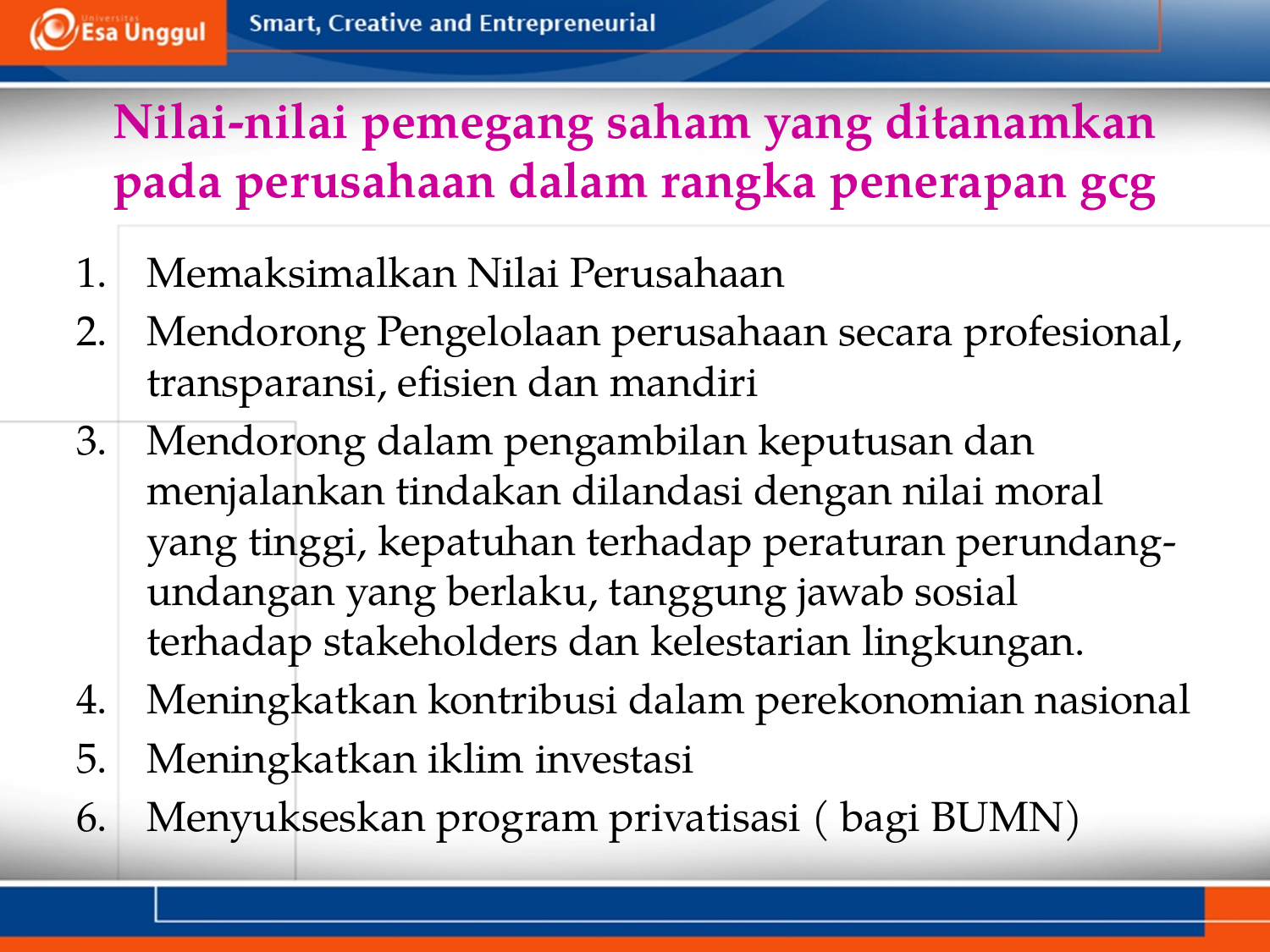

# Nilai-nilai pemegang saham yang ditanamkan pada perusahaan dalam rangka penerapan gcg
Memaksimalkan Nilai Perusahaan
Mendorong Pengelolaan perusahaan secara profesional, transparansi, efisien dan mandiri
Mendorong dalam pengambilan keputusan dan menjalankan tindakan dilandasi dengan nilai moral yang tinggi, kepatuhan terhadap peraturan perundang-undangan yang berlaku, tanggung jawab sosial terhadap stakeholders dan kelestarian lingkungan.
Meningkatkan kontribusi dalam perekonomian nasional
Meningkatkan iklim investasi
Menyukseskan program privatisasi ( bagi BUMN)